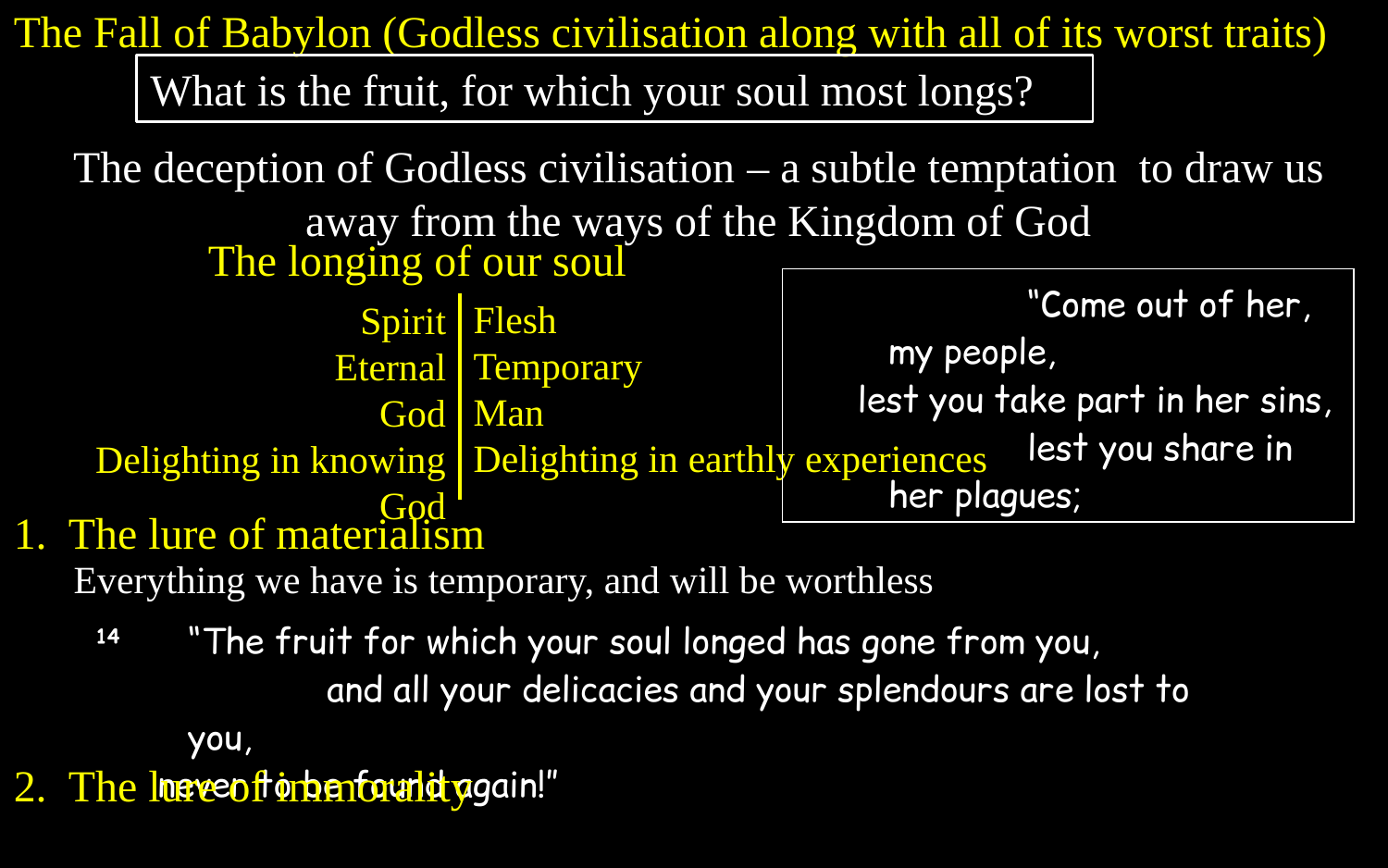

The Fall of Babylon (Godless civilisation along with all of its worst traits)
What is the fruit, for which your soul most longs?
The deception of Godless civilisation – a subtle temptation  to draw us away from the ways of the Kingdom of God
The longing of our soul
		“Come out of her, my people,
lest you take part in her sins,
		lest you share in her plagues;
Flesh
Temporary
Man
Delighting in earthly experiences
Spirit
Eternal
God
Delighting in knowing God
1.  The lure of materialism
Everything we have is temporary, and will be worthless
14 	“The fruit for which your soul longed has gone from you,
		and all your delicacies and your splendours are lost to you,
never to be found again!”
2.  The lure of immorality